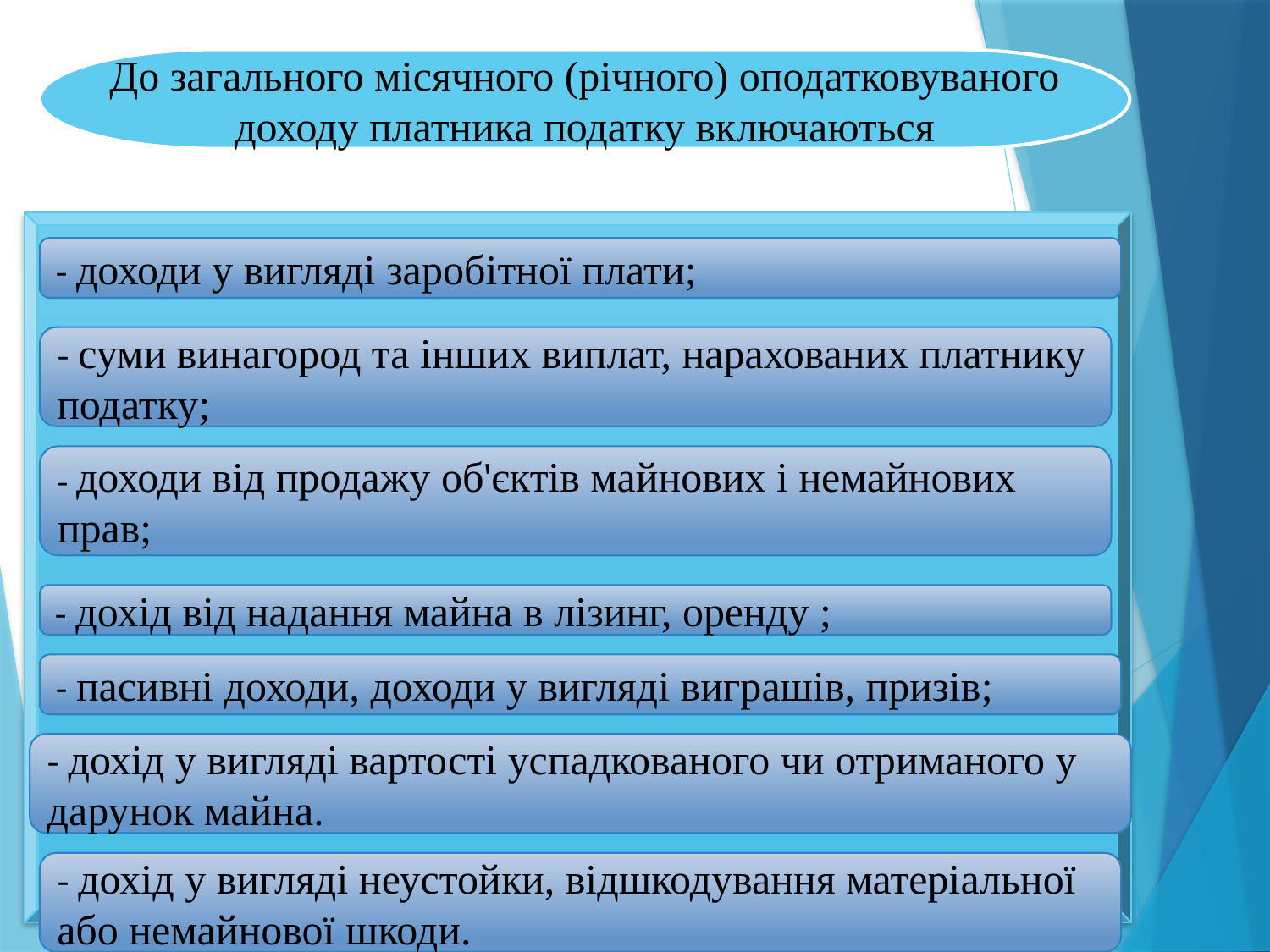

До загального місячного (річного) оподатковуваного доходу платника податку включаються

- доходи у вигляді заробітної плати;
- суми винагород та інших виплат, нарахованих платнику податку;
- доходи від продажу об'єктів майнових і немайнових прав;
- дохід від надання майна в лізинг, оренду ;
- пасивні доходи, доходи у вигляді виграшів, призів;
- дохід у вигляді вартості успадкованого чи отриманого у дарунок майна.
- дохід у вигляді неустойки, відшкодування матеріальної або немайнової шкоди.